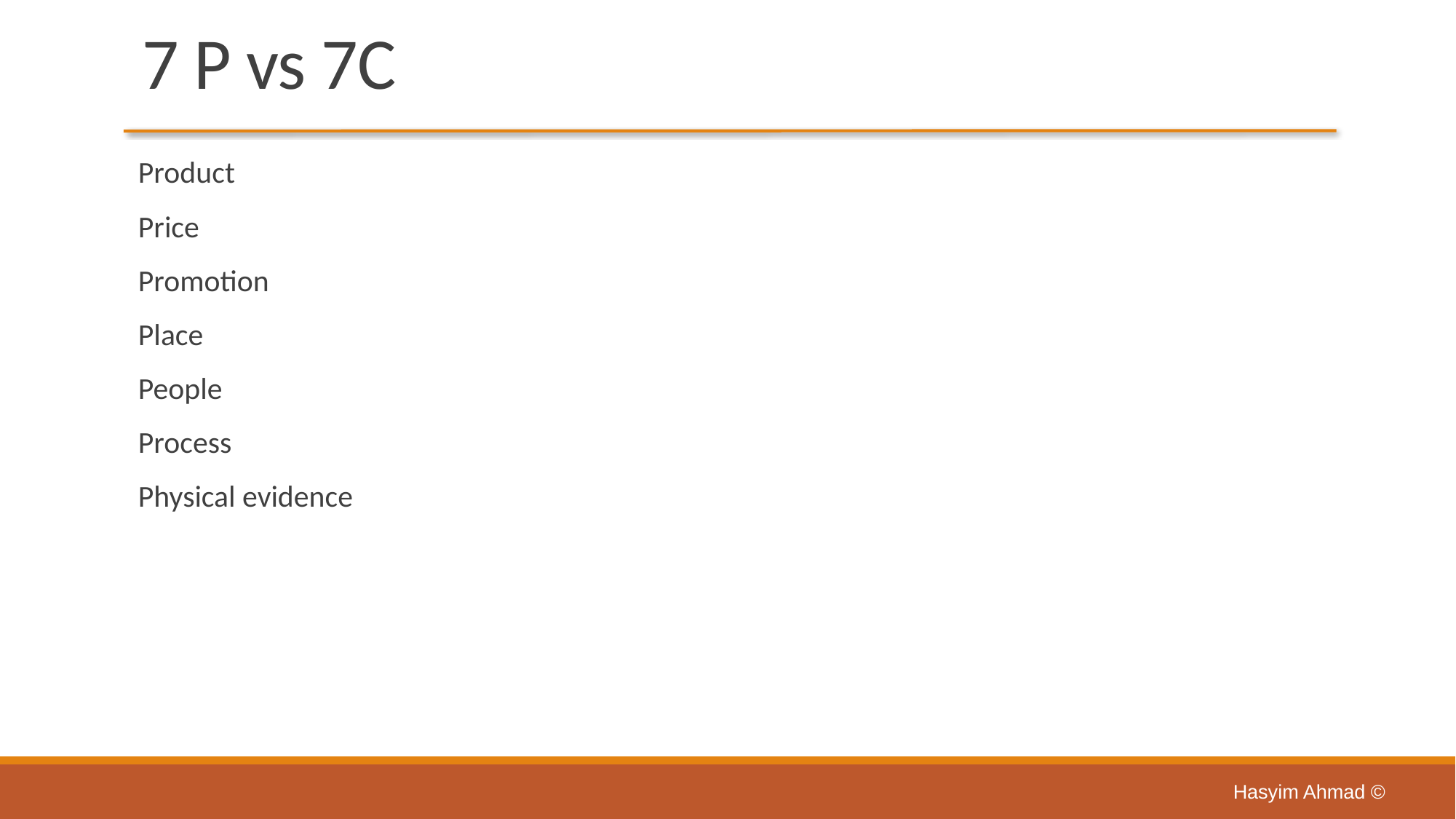

# 7 P vs 7C
Product
Price
Promotion
Place
People
Process
Physical evidence